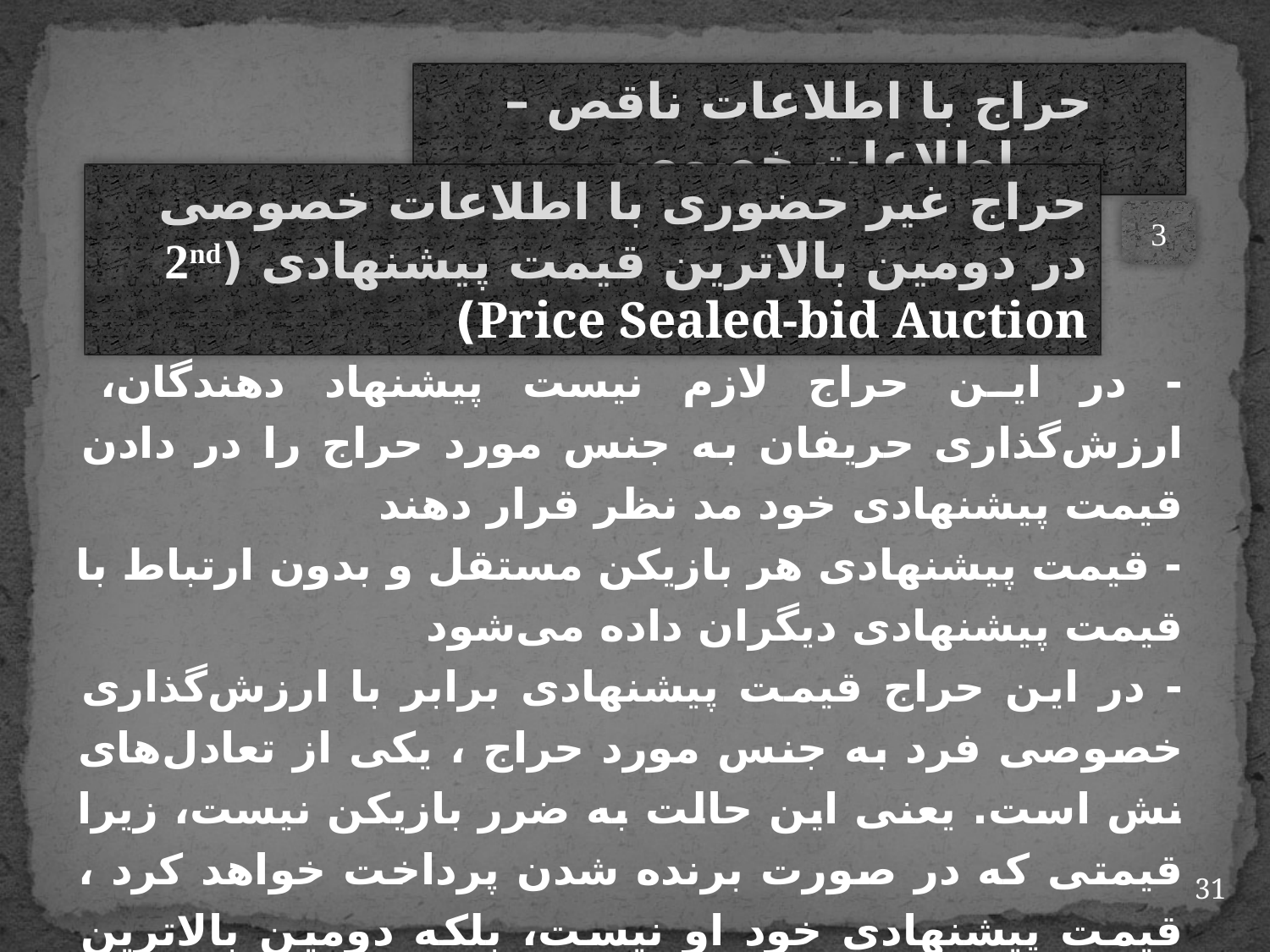

حراج با اطلاعات ناقص – اطلاعات خصوصی
حراج غیر حضوری با اطلاعات خصوصی در دومین بالاترین قیمت پیشنهادی (2nd Price Sealed-bid Auction)
3
- در این حراج لازم نیست پیشنهاد دهندگان، ارزش‌گذاری حریفان به جنس مورد حراج را در دادن قیمت پیشنهادی خود مد نظر قرار دهند
- قیمت پیشنهادی هر بازیکن مستقل و بدون ارتباط با قیمت پیشنهادی دیگران داده می‌شود
- در این حراج قیمت پیشنهادی برابر با ارزش‌گذاری خصوصی فرد به جنس مورد حراج ، یکی از تعادل‌های نش است. یعنی این حالت به ضرر بازیکن نیست، زیرا قیمتی که در صورت برنده شدن پرداخت خواهد کرد ، قیمت پیشنهادی خود او نیست، بلکه دومین بالاترین قیمت پیشنهادی است.
31